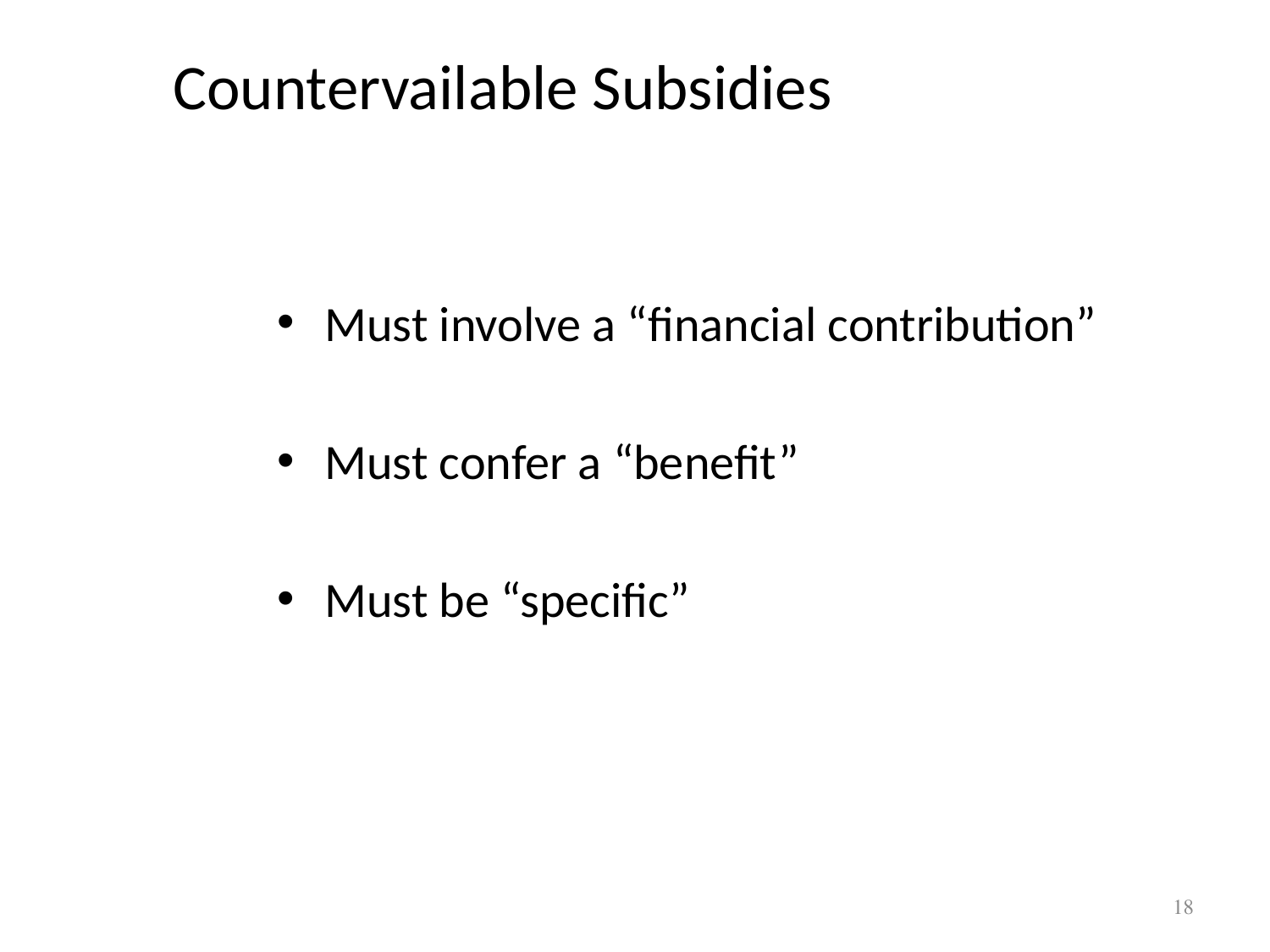

Countervailable Subsidies
Must involve a “financial contribution”

Must confer a “benefit”

Must be “specific”
18